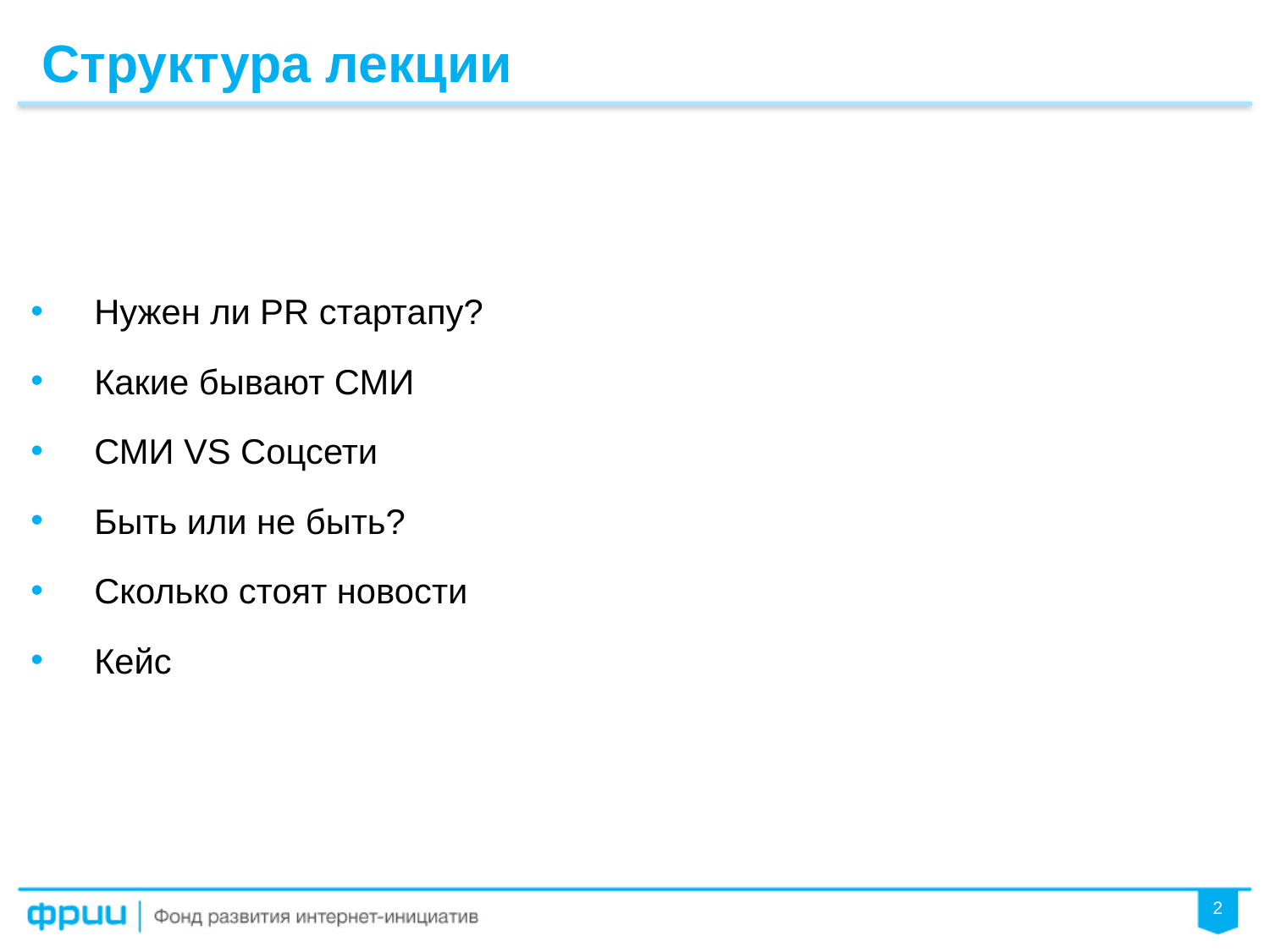

Структура лекции
Нужен ли PR стартапу?
Какие бывают СМИ
СМИ VS Соцсети
Быть или не быть?
Сколько стоят новости
Кейс